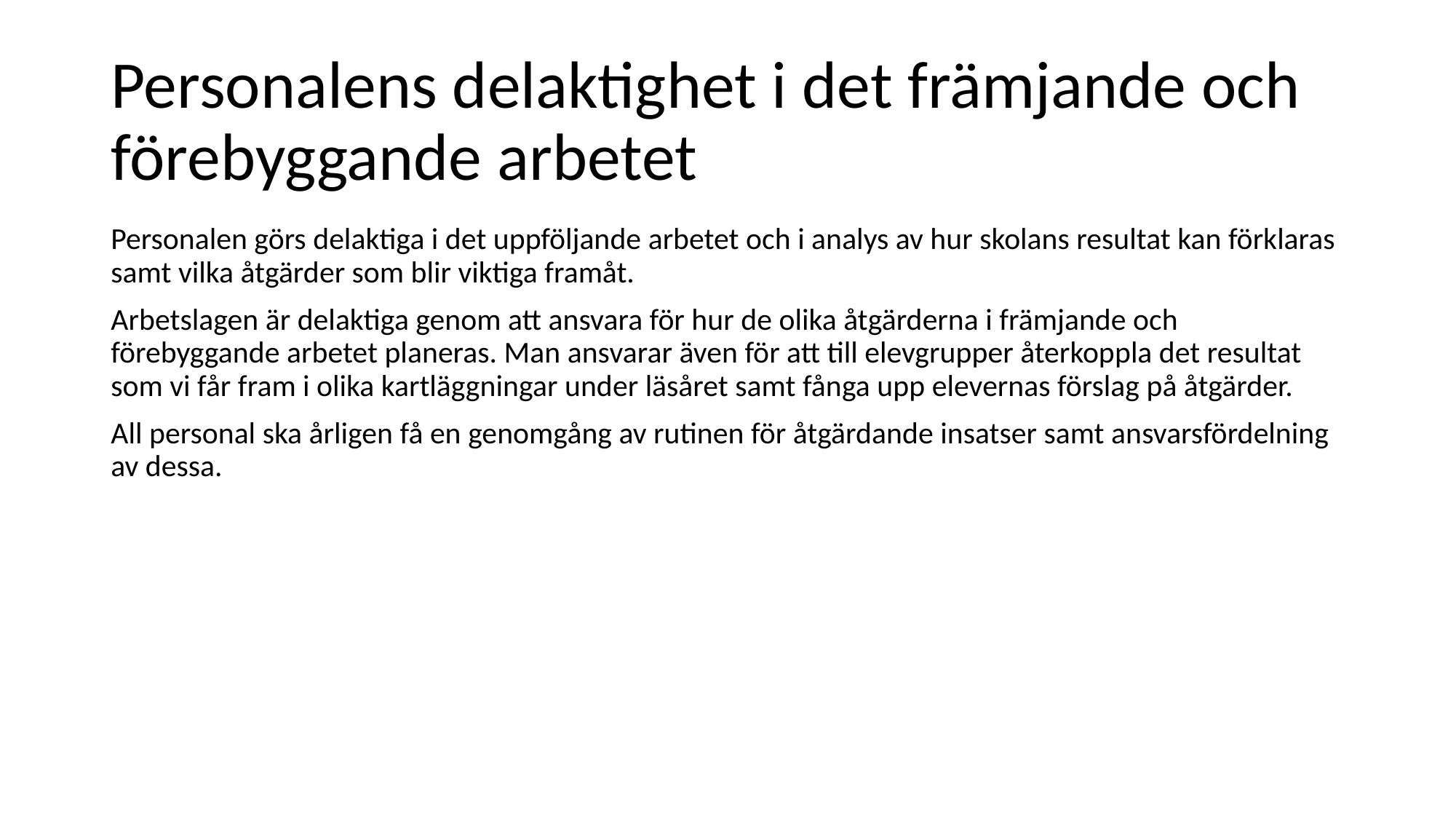

# Personalens delaktighet i det främjande och förebyggande arbetet
Personalen görs delaktiga i det uppföljande arbetet och i analys av hur skolans resultat kan förklaras samt vilka åtgärder som blir viktiga framåt.
Arbetslagen är delaktiga genom att ansvara för hur de olika åtgärderna i främjande och förebyggande arbetet planeras. Man ansvarar även för att till elevgrupper återkoppla det resultat som vi får fram i olika kartläggningar under läsåret samt fånga upp elevernas förslag på åtgärder.
All personal ska årligen få en genomgång av rutinen för åtgärdande insatser samt ansvarsfördelning av dessa.